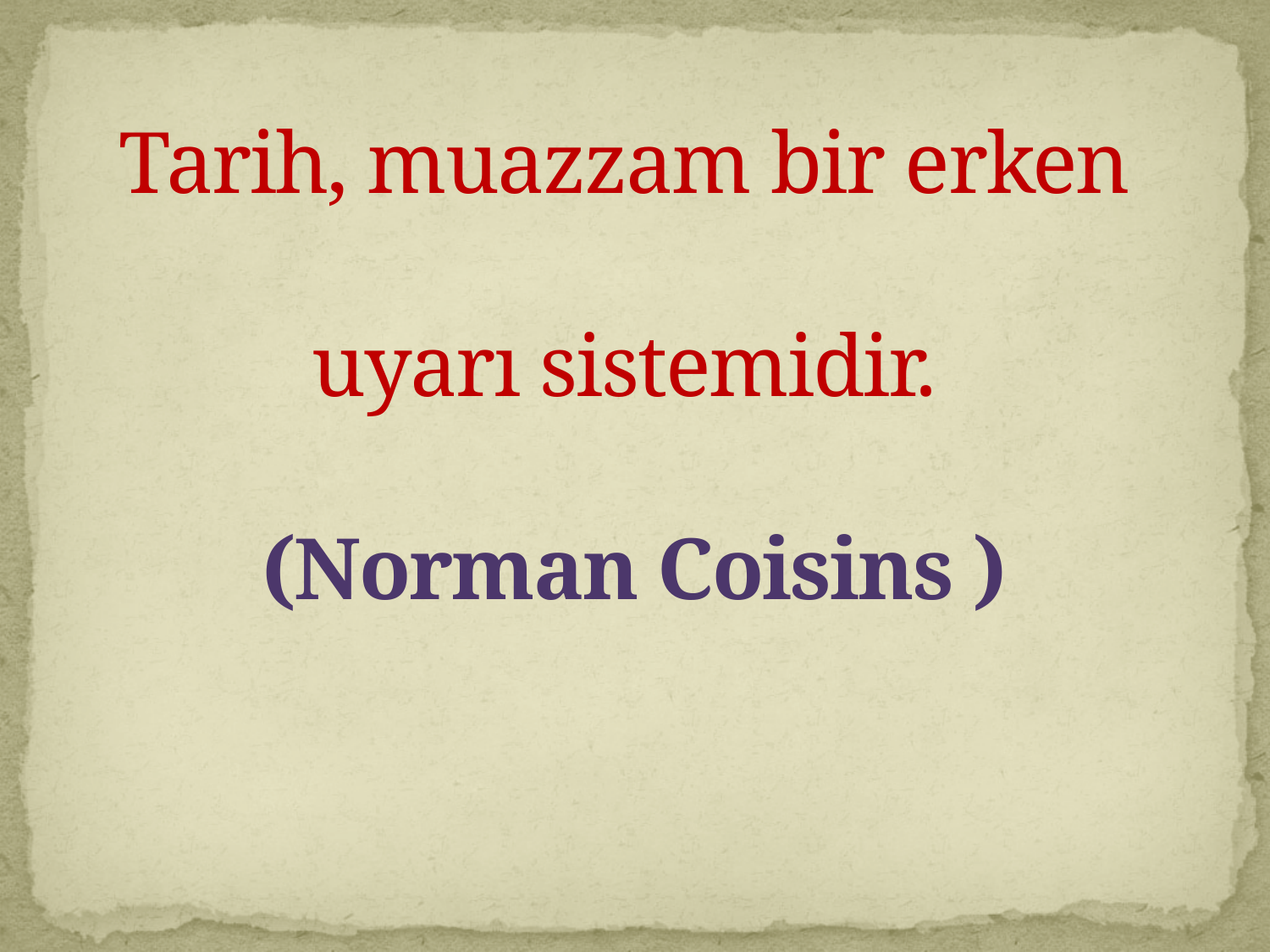

# Tarih, muazzam bir erken uyarı sistemidir. (Norman Coisins )

Vefa ve Tarih Bilinci